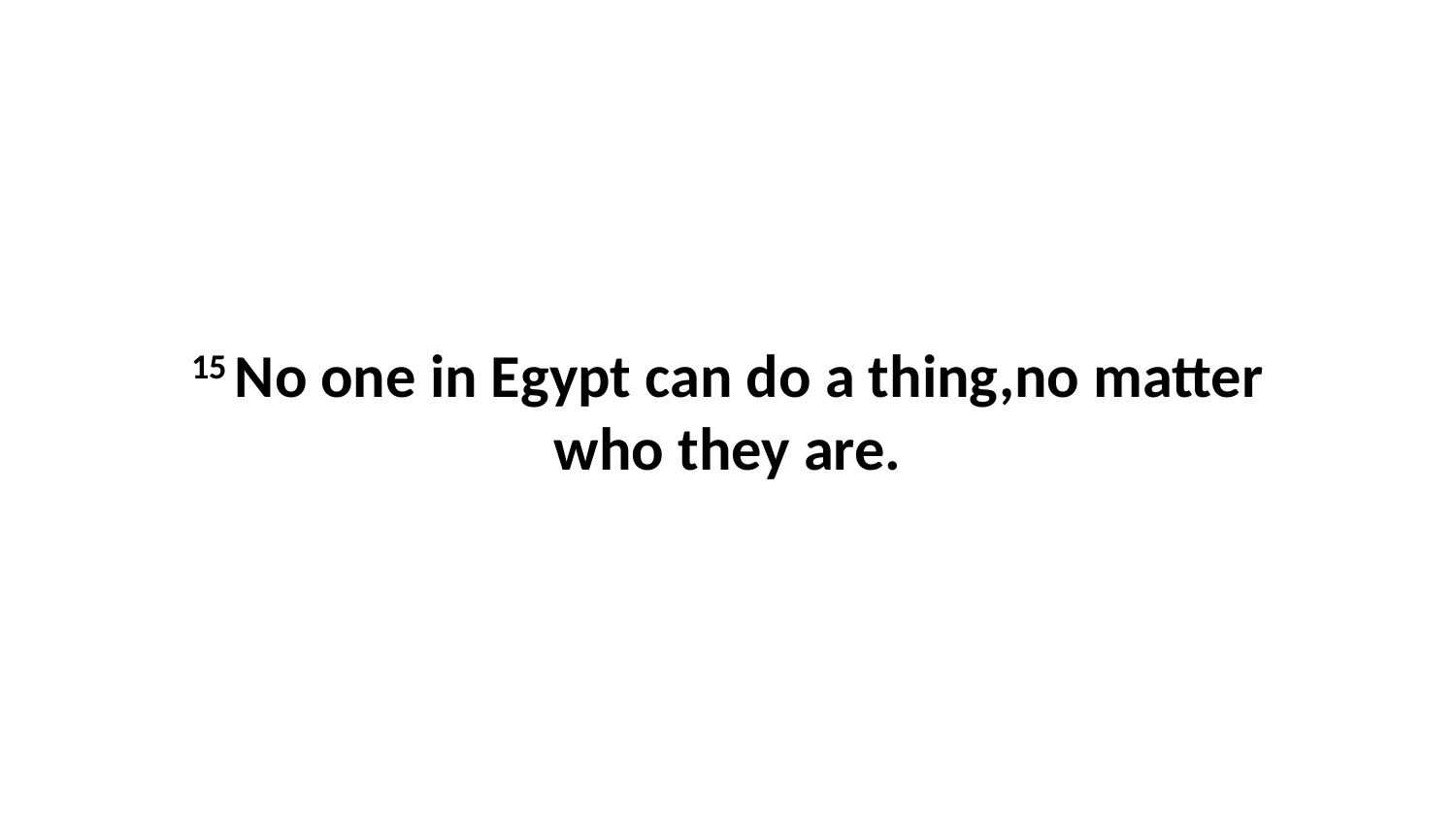

15 No one in Egypt can do a thing,no matter who they are.